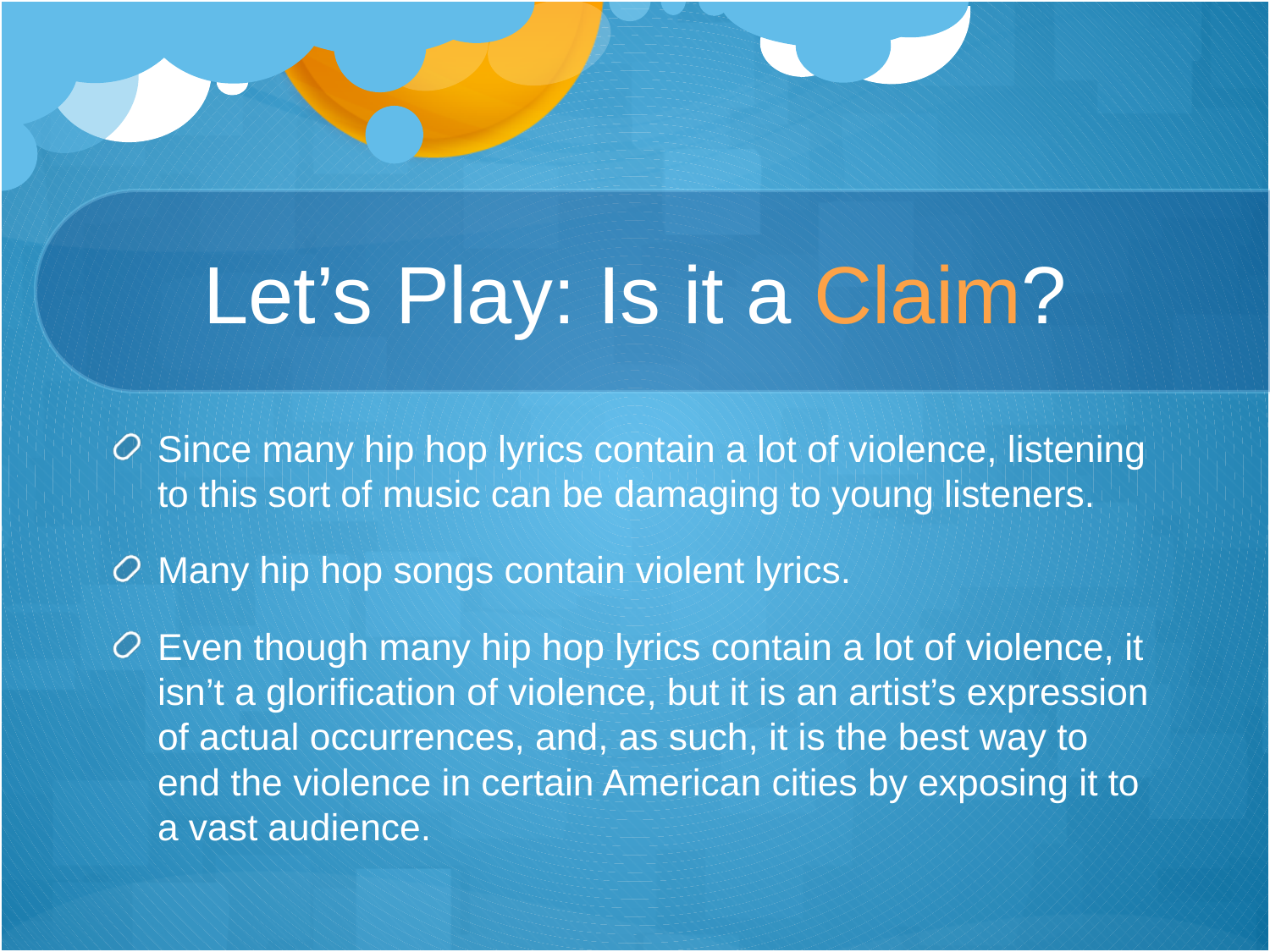

# Let’s Play: Is it a Claim?
Since many hip hop lyrics contain a lot of violence, listening to this sort of music can be damaging to young listeners.
Many hip hop songs contain violent lyrics.
Even though many hip hop lyrics contain a lot of violence, it isn’t a glorification of violence, but it is an artist’s expression of actual occurrences, and, as such, it is the best way to end the violence in certain American cities by exposing it to a vast audience.